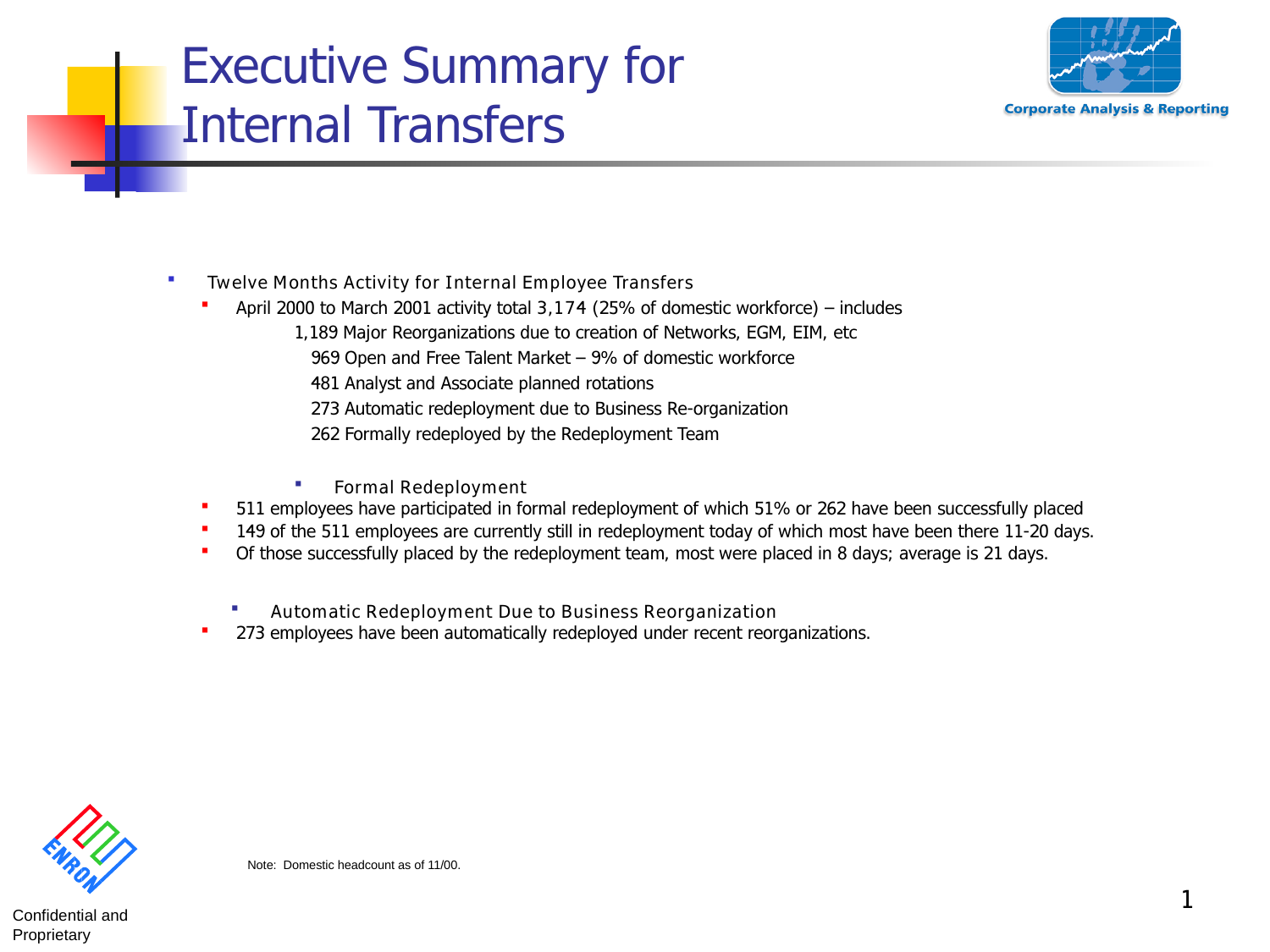

1
# Executive Summary for Internal Transfers
  Twelve Months Activity for Internal Employee Transfers
 April 2000 to March 2001 activity total 3,174 (25% of domestic workforce) – includes
1,189 Major Reorganizations due to creation of Networks, EGM, EIM, etc
   969 Open and Free Talent Market – 9% of domestic workforce
   481 Analyst and Associate planned rotations
   273 Automatic redeployment due to Business Re-organization
   262 Formally redeployed by the Redeployment Team

  Formal Redeployment
 511 employees have participated in formal redeployment of which 51% or 262 have been successfully placed
 149 of the 511 employees are currently still in redeployment today of which most have been there 11-20 days.
 Of those successfully placed by the redeployment team, most were placed in 8 days; average is 21 days.

  Automatic Redeployment Due to Business Reorganization
 273 employees have been automatically redeployed under recent reorganizations.

Note:  Domestic headcount as of 11/00.